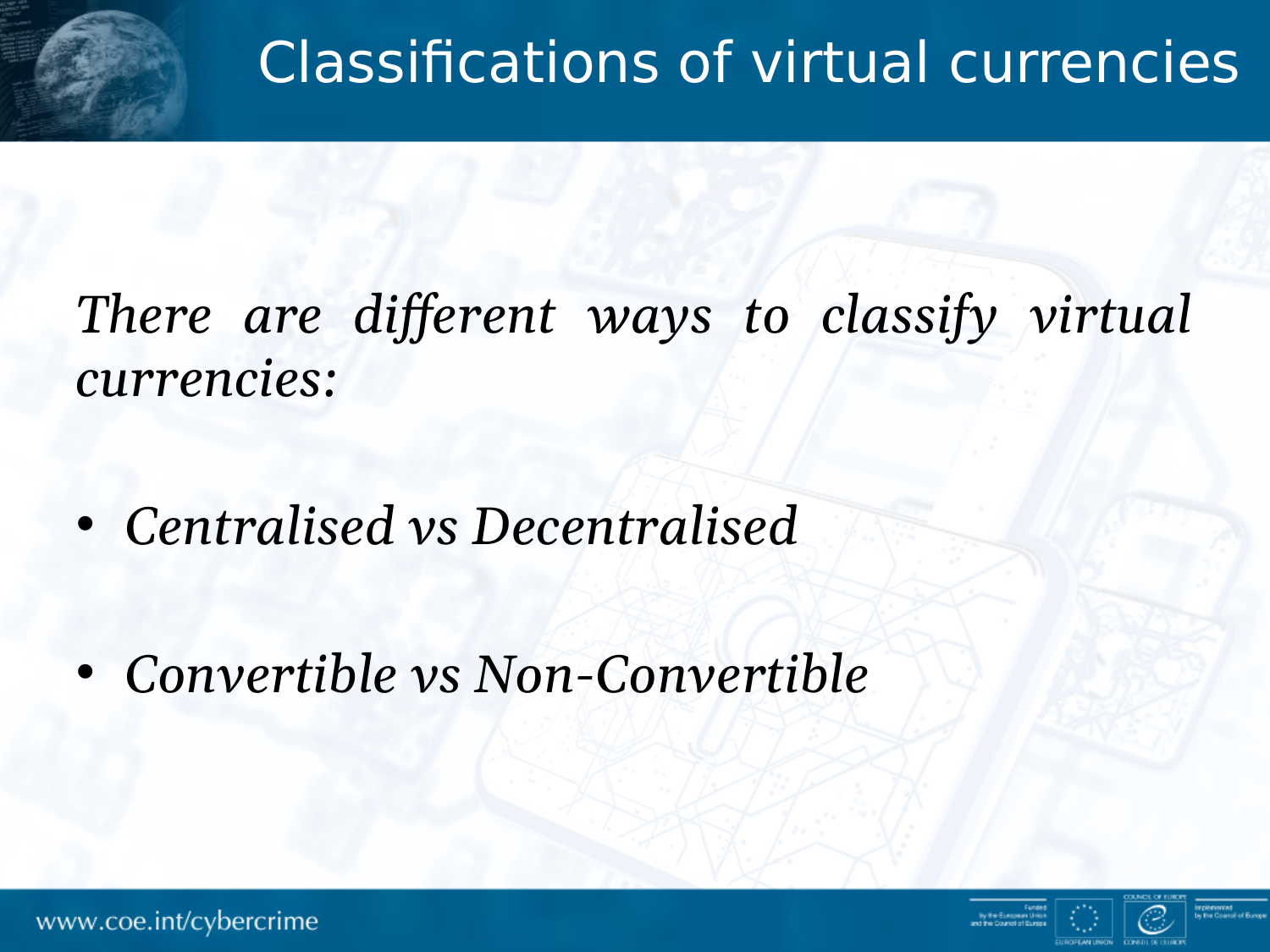

Classifications of virtual currencies
There are different ways to classify virtual currencies:

Centralised vs Decentralised

Convertible vs Non-Convertible